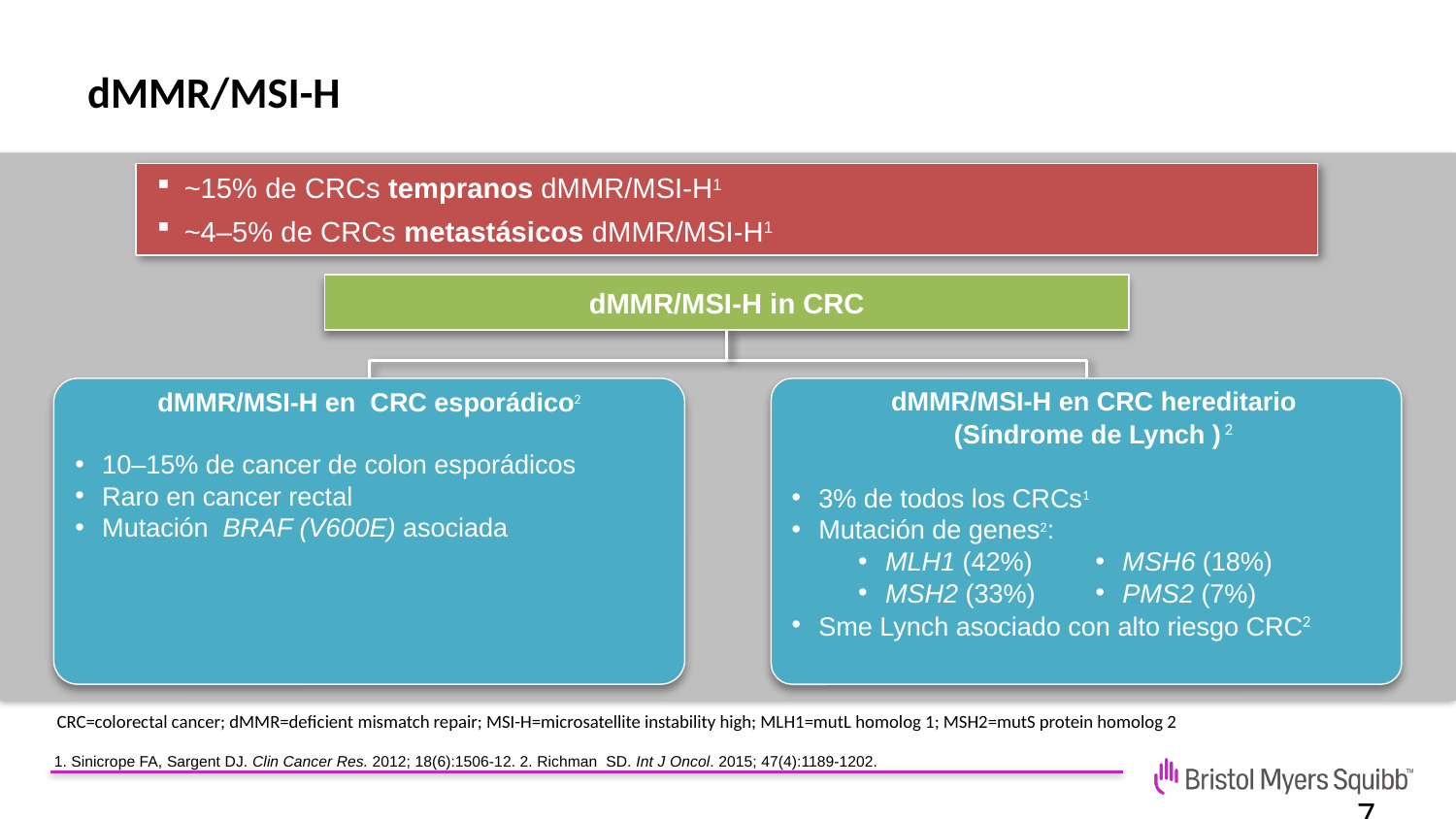

dMMR/MSI-H

~15% de CRCs tempranos dMMR/MSI-H1
~4–5% de CRCs metastásicos dMMR/MSI-H1
dMMR/MSI-H in CRC
dMMR/MSI-H en CRC hereditario
(Síndrome de Lynch ) 2

3% de todos los CRCs1
Mutación de genes2:

Sme Lynch asociado con alto riesgo CRC2
dMMR/MSI-H en  CRC esporádico2

10–15% de cancer de colon esporádicos
Raro en cancer rectal
Mutación  BRAF (V600E) asociada
MLH1 (42%)
MSH2 (33%)
MSH6 (18%)
PMS2 (7%)
CRC=colorectal cancer; dMMR=deficient mismatch repair; MSI-H=microsatellite instability high; MLH1=mutL homolog 1; MSH2=mutS protein homolog 2
1. Sinicrope FA, Sargent DJ. Clin Cancer Res. 2012; 18(6):1506-12. 2. Richman  SD. Int J Oncol. 2015; 47(4):1189-1202.
7